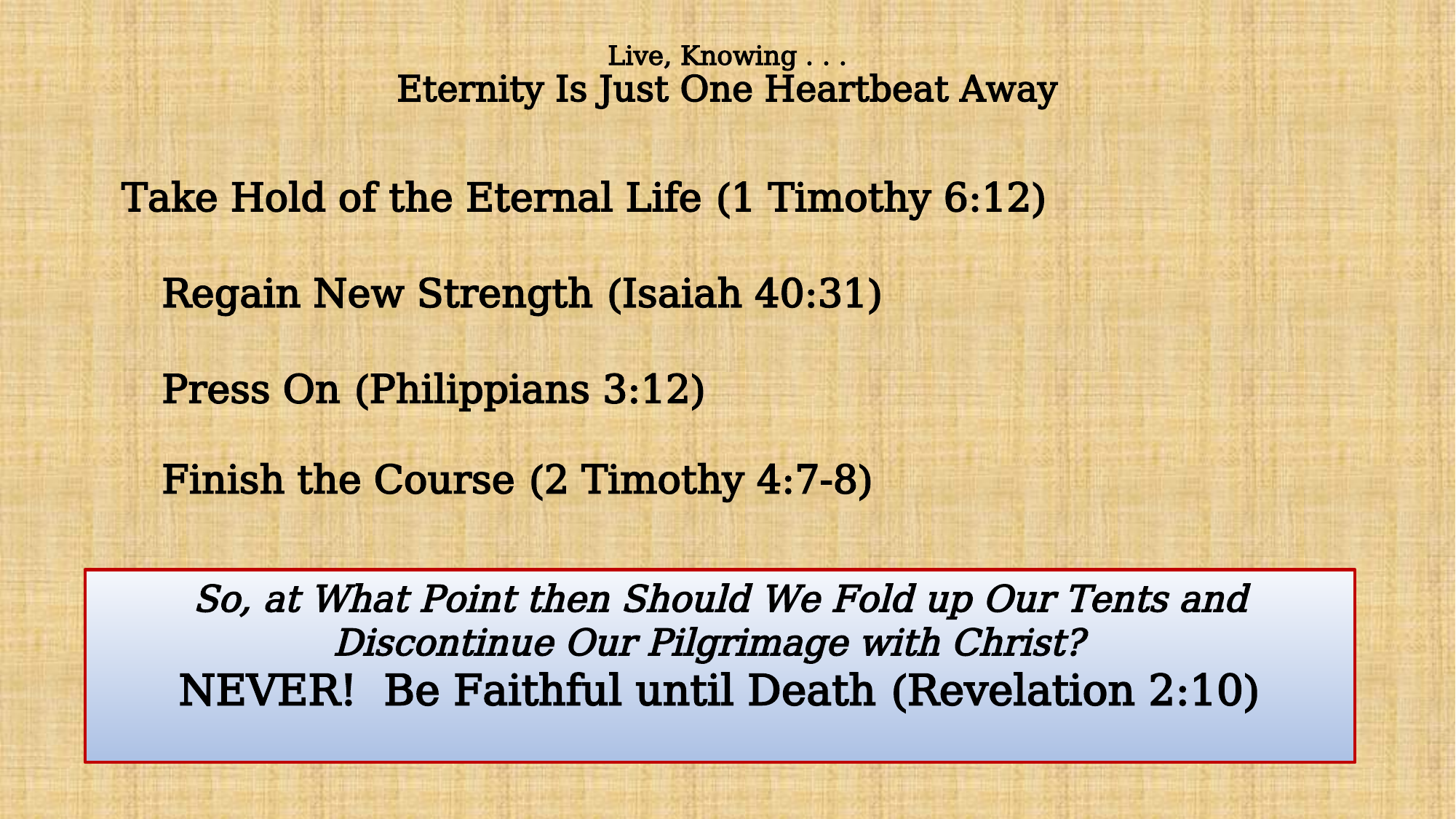

# Live, Knowing . . . Eternity Is Just One Heartbeat Away

    Take Hold of the Eternal Life (1 Timothy 6:12)

 	    Regain New Strength (Isaiah 40:31)

		    Press On (Philippians 3:12)
			    Finish the Course (2 Timothy 4:7-8)

So, at What Point then Should We Fold up Our Tents and Discontinue Our Pilgrimage with Christ?
NEVER!  Be Faithful until Death (Revelation 2:10)